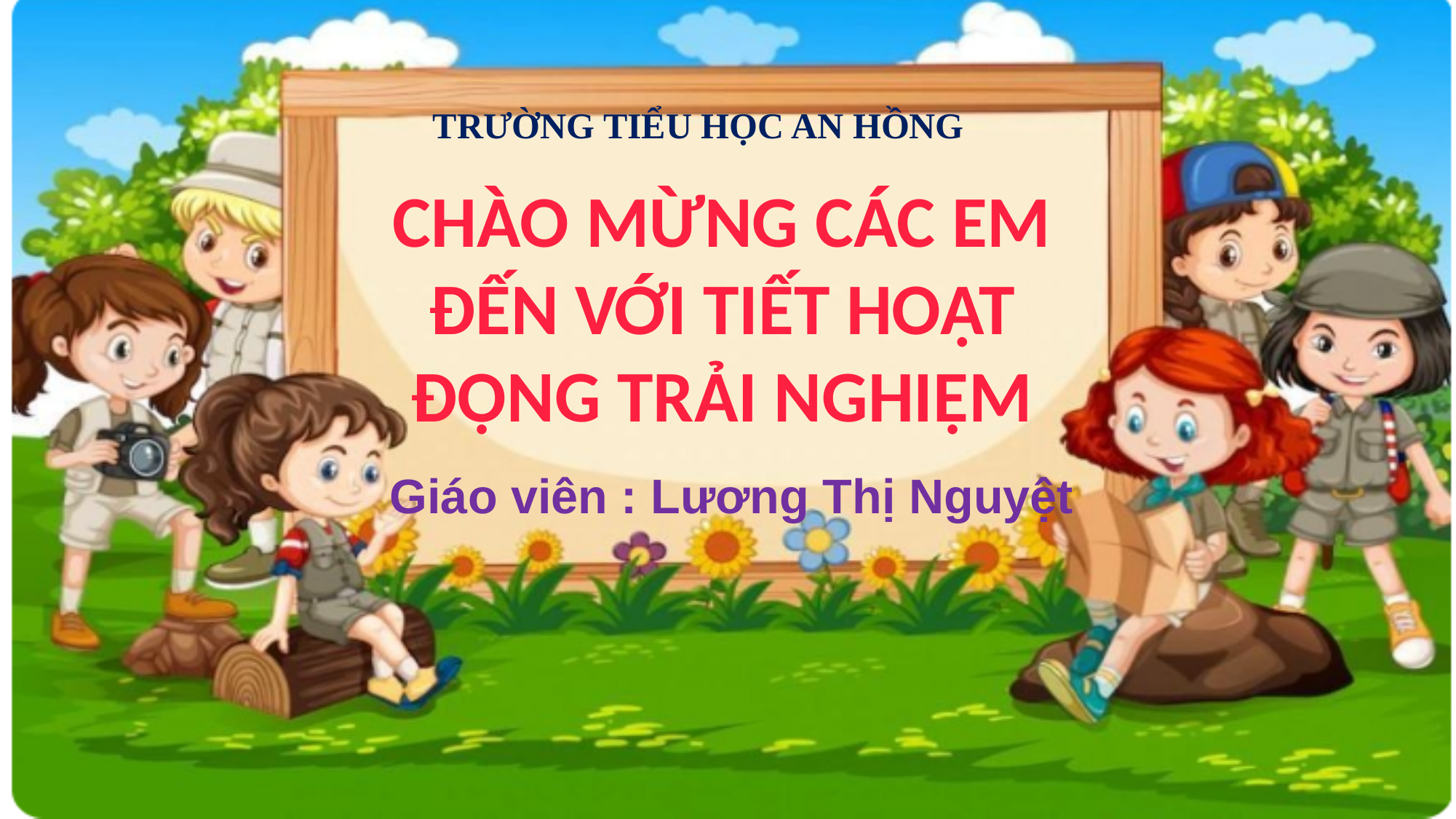

TRƯỜNG TIỂU HỌC AN HỒNG
CHÀO MỪNG CÁC EM ĐẾN VỚI TIẾT HOẠT ĐỘNG TRẢI NGHIỆM
Giáo viên : Lương Thị Nguyệt